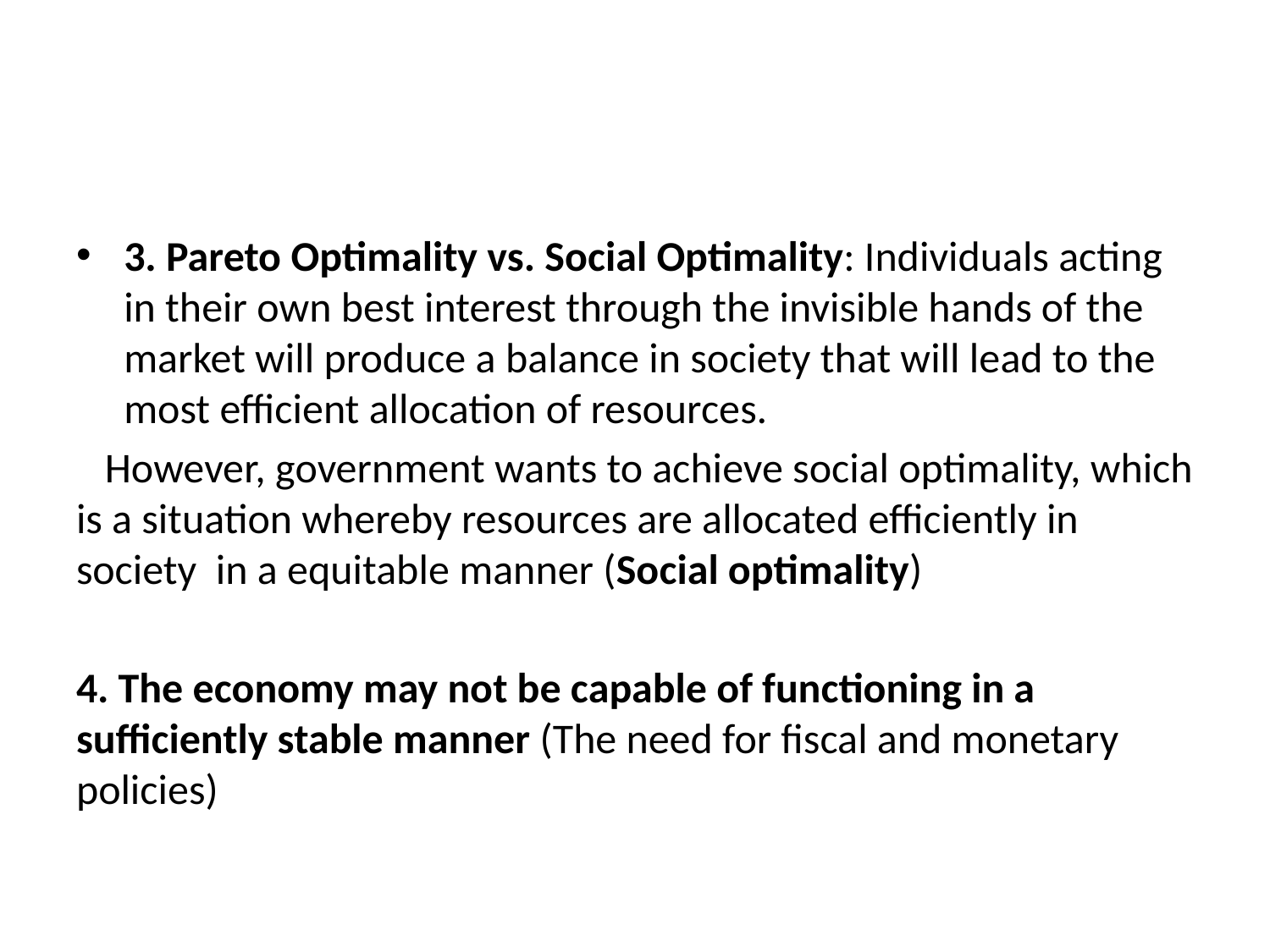

#
3. Pareto Optimality vs. Social Optimality: Individuals acting in their own best interest through the invisible hands of the market will produce a balance in society that will lead to the most efficient allocation of resources.
   However, government wants to achieve social optimality, which is a situation whereby resources are allocated efficiently in society  in a equitable manner (Social optimality)

4. The economy may not be capable of functioning in a sufficiently stable manner (The need for fiscal and monetary policies)